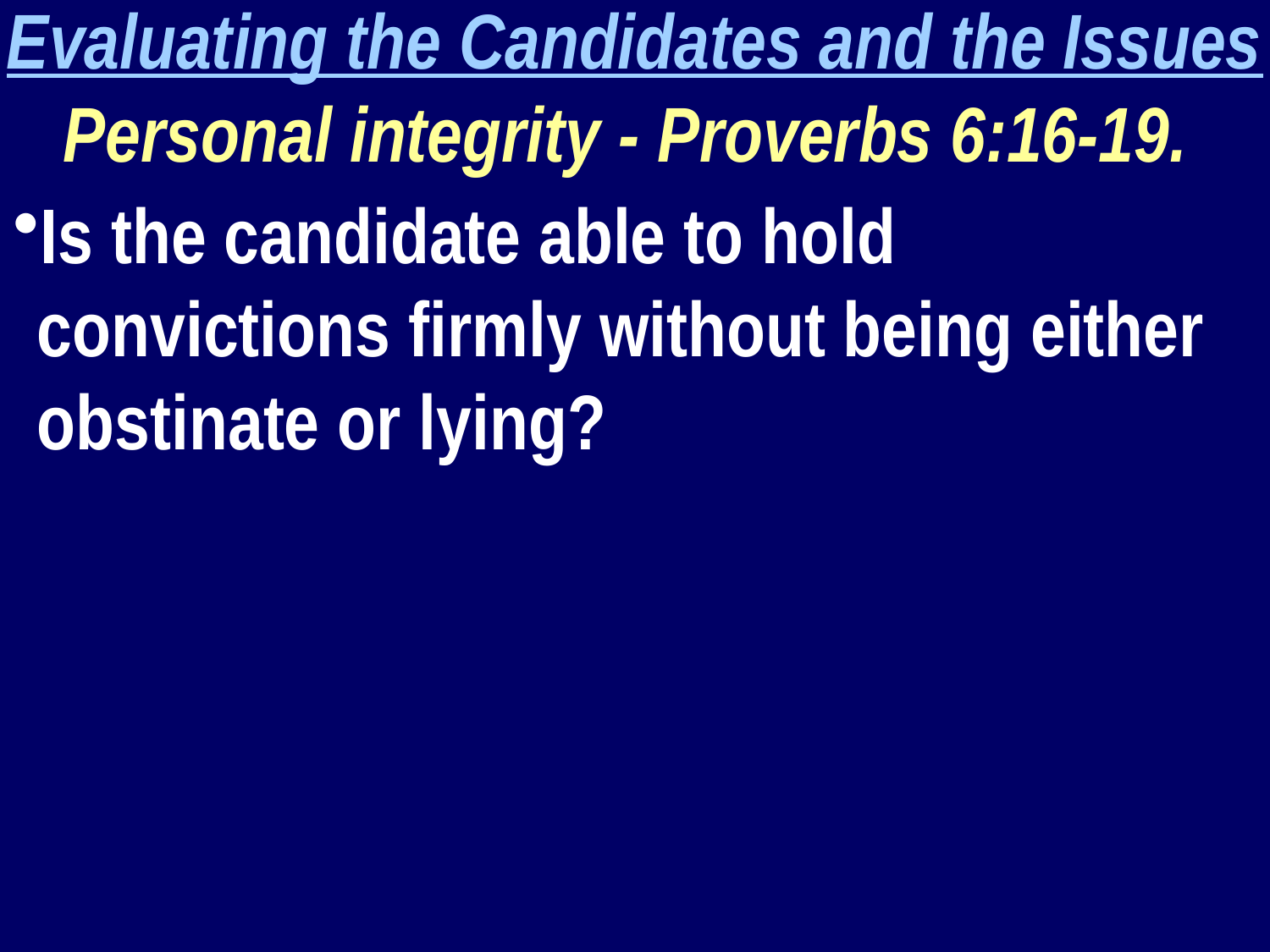

Evaluating the Candidates and the Issues
Personal integrity - Proverbs 6:16-19.
Is the candidate able to hold convictions firmly without being either obstinate or lying?